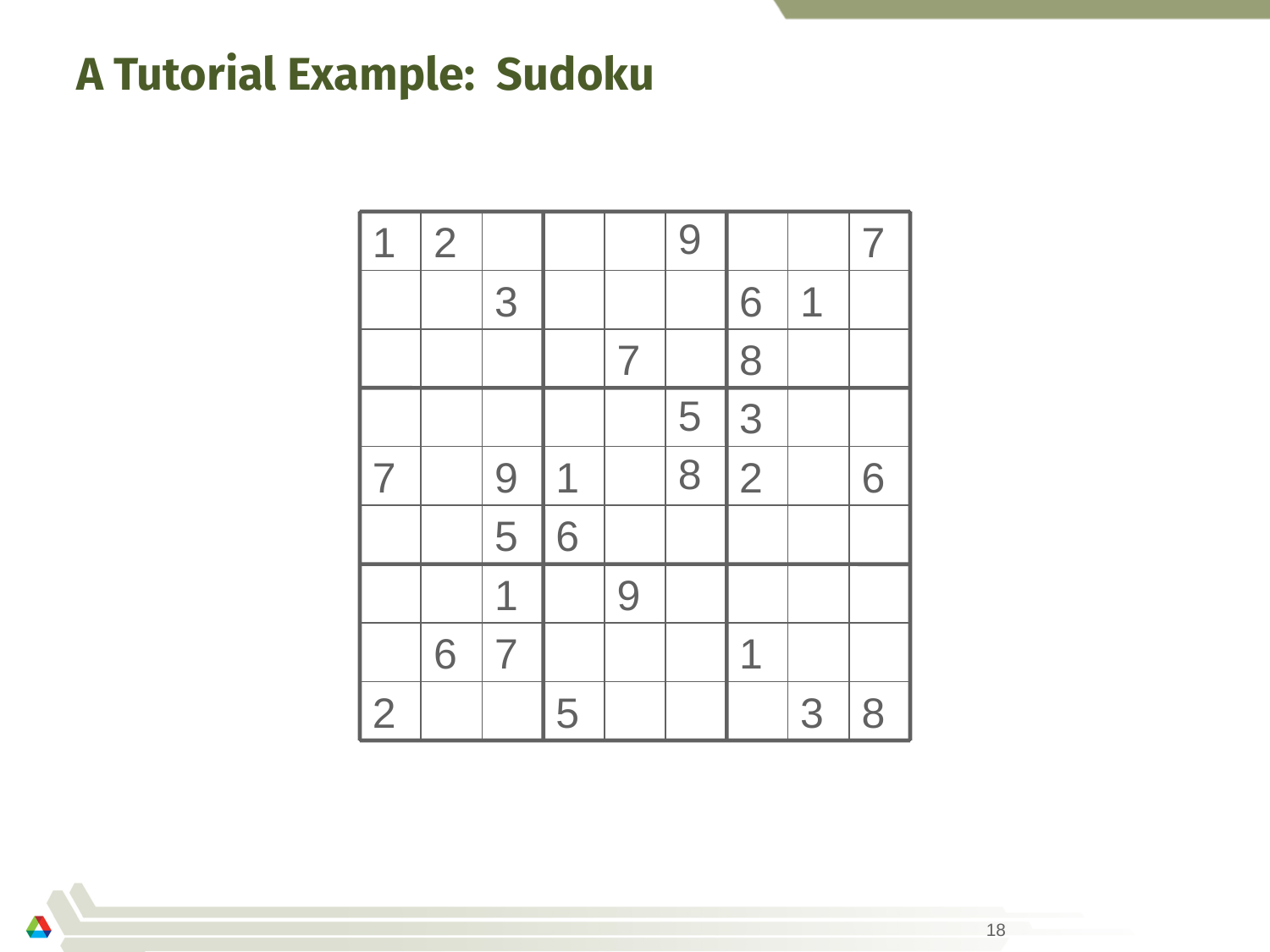

# A Tutorial Example:  Sudoku
1

2

9

7

3

6
1

7

8

5

3

7
9
1

8
2

6

5
6

1

9

6
7

1

2

5

3

8

18